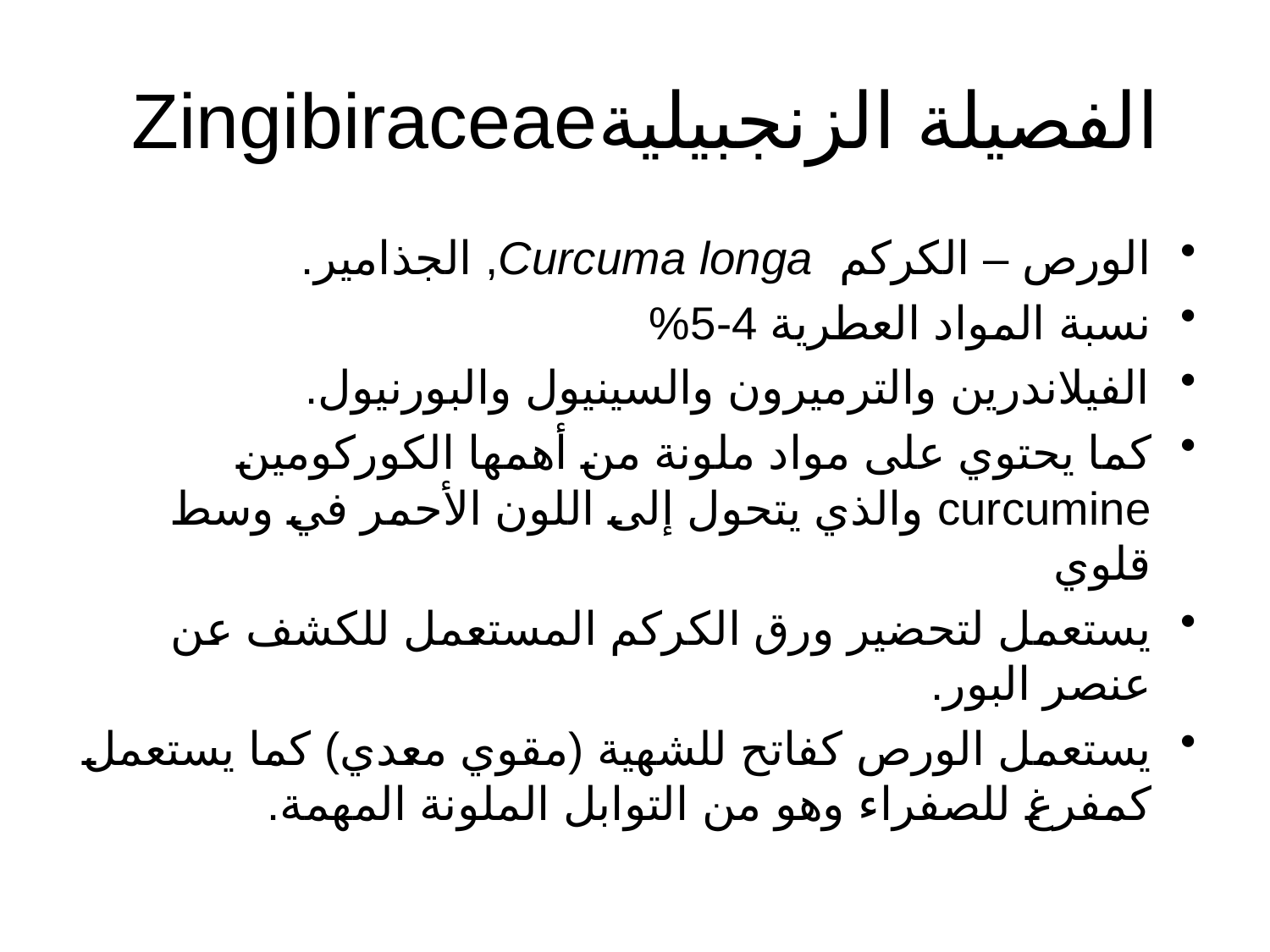

# الفصيلة الزنجبيليةZingibiraceae
الورص – الكركم  Curcuma longa, الجذامير.
نسبة المواد العطرية 4-5%
الفيلاندرين والترميرون والسينيول والبورنيول.
كما يحتوي على مواد ملونة من أهمها الكوركومين curcumine والذي يتحول إلى اللون الأحمر في وسط قلوي
يستعمل لتحضير ورق الكركم المستعمل للكشف عن عنصر البور.
يستعمل الورص كفاتح للشهية (مقوي معدي) كما يستعمل كمفرغ للصفراء وهو من التوابل الملونة المهمة.